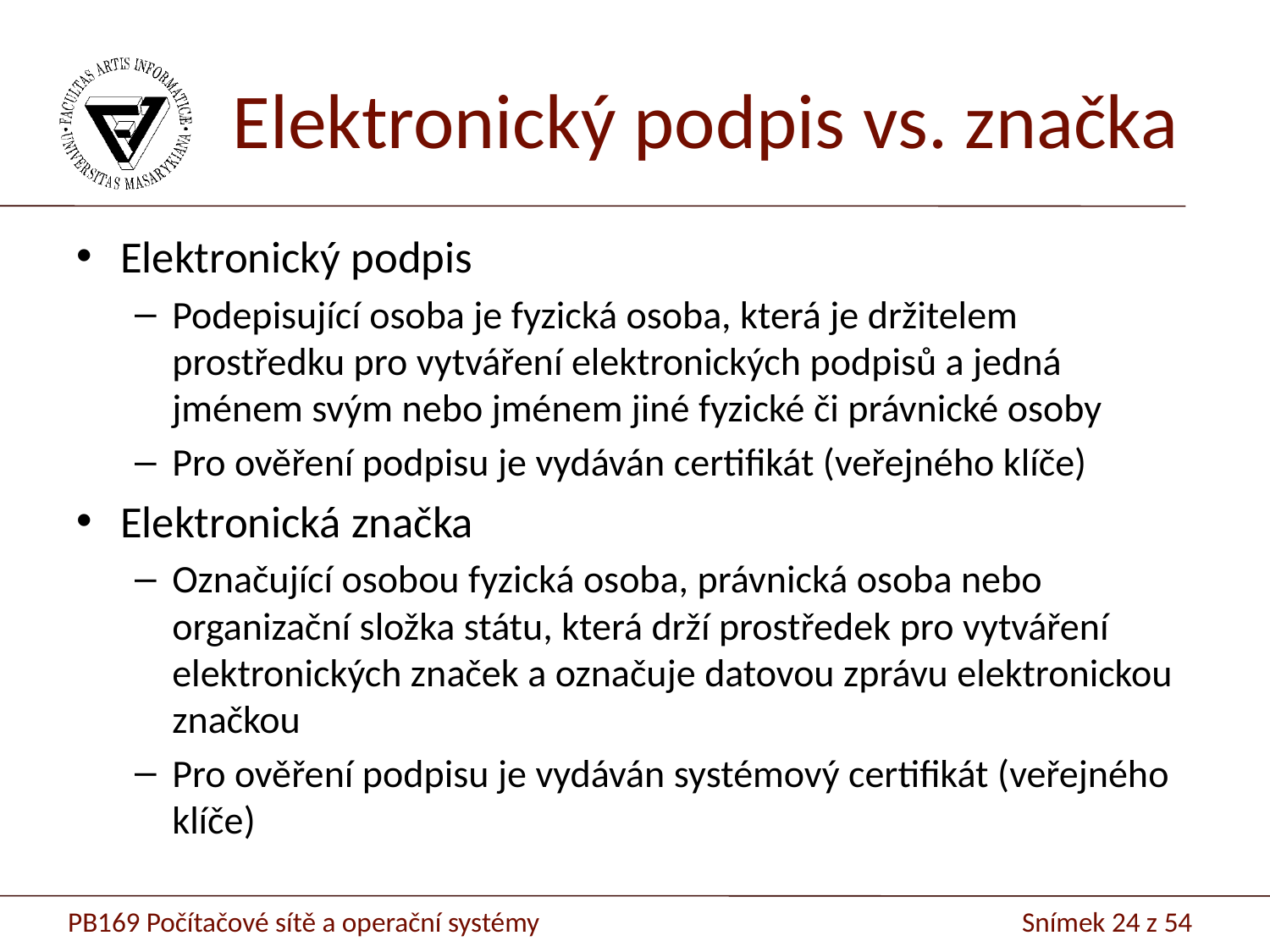

# Elektronický podpis vs. značka
Elektronický podpis
Podepisující osoba je fyzická osoba, která je držitelem prostředku pro vytváření elektronických podpisů a jedná jménem svým nebo jménem jiné fyzické či právnické osoby
Pro ověření podpisu je vydáván certifikát (veřejného klíče)
Elektronická značka
Označující osobou fyzická osoba, právnická osoba nebo organizační složka státu, která drží prostředek pro vytváření elektronických značek a označuje datovou zprávu elektronickou značkou
Pro ověření podpisu je vydáván systémový certifikát (veřejného klíče)